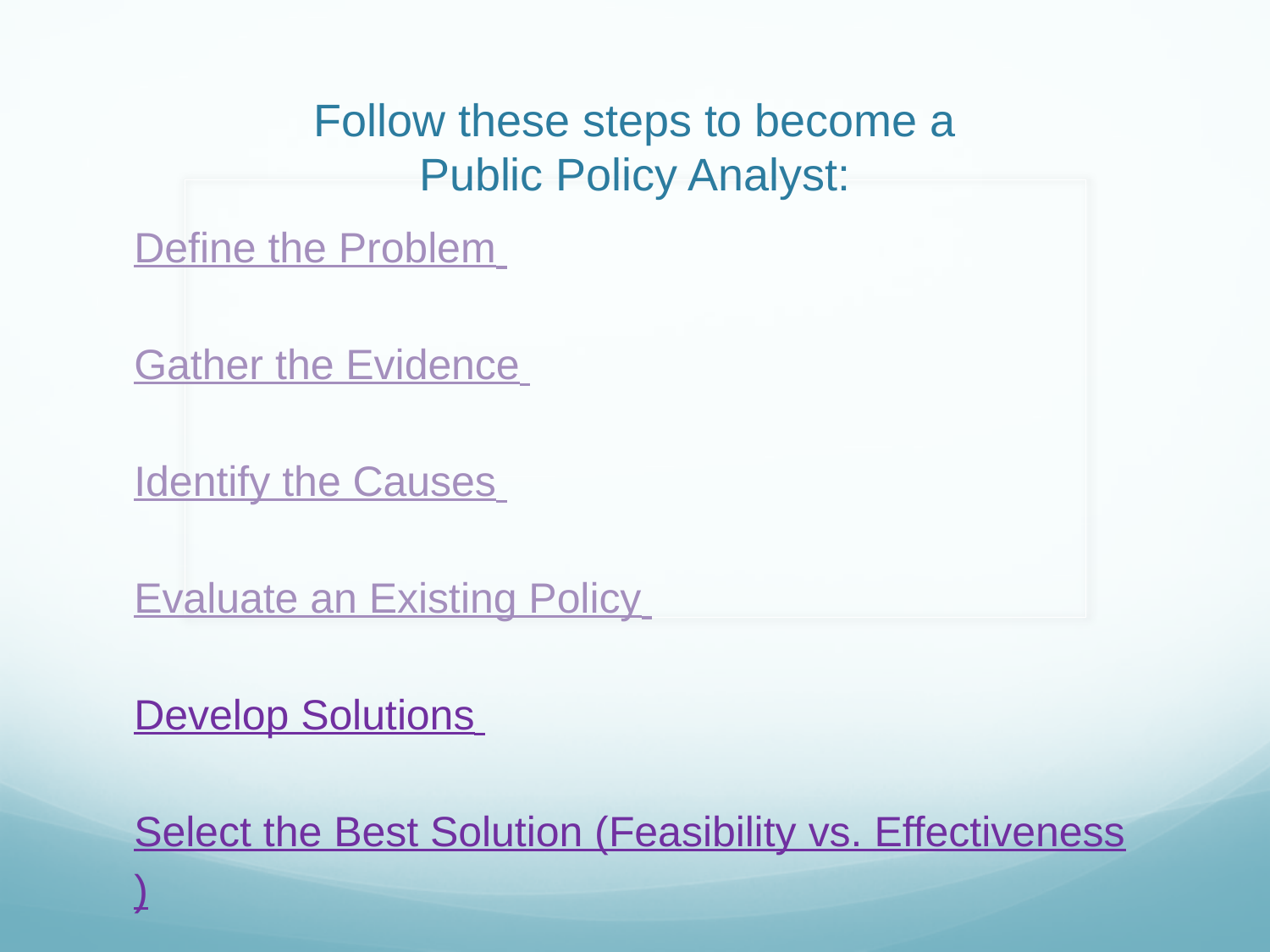

# Follow these steps to become a Public Policy Analyst:
Define the Problem

Gather the Evidence

Identify the Causes

Evaluate an Existing Policy

Develop Solutions

Select the Best Solution (Feasibility vs. Effectiveness)